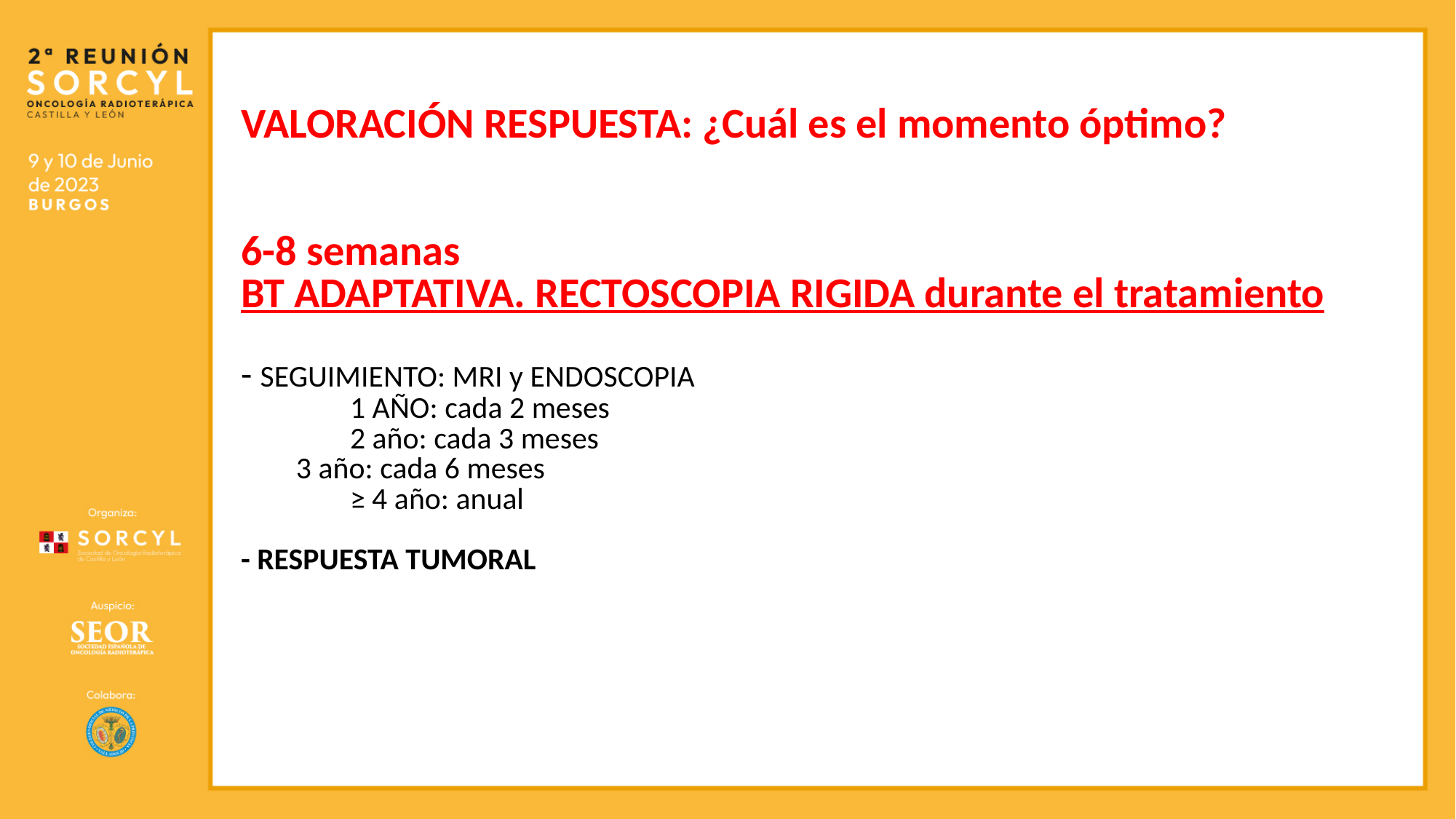

VALORACIÓN RESPUESTA: ¿Cuál es el momento óptimo?
6-8 semanas
BT ADAPTATIVA. RECTOSCOPIA RIGIDA durante el tratamiento
- SEGUIMIENTO: MRI y ENDOSCOPIA
	1 AÑO: cada 2 meses
	2 año: cada 3 meses
        3 año: cada 6 meses
	≥ 4 año: anual
- RESPUESTA TUMORAL